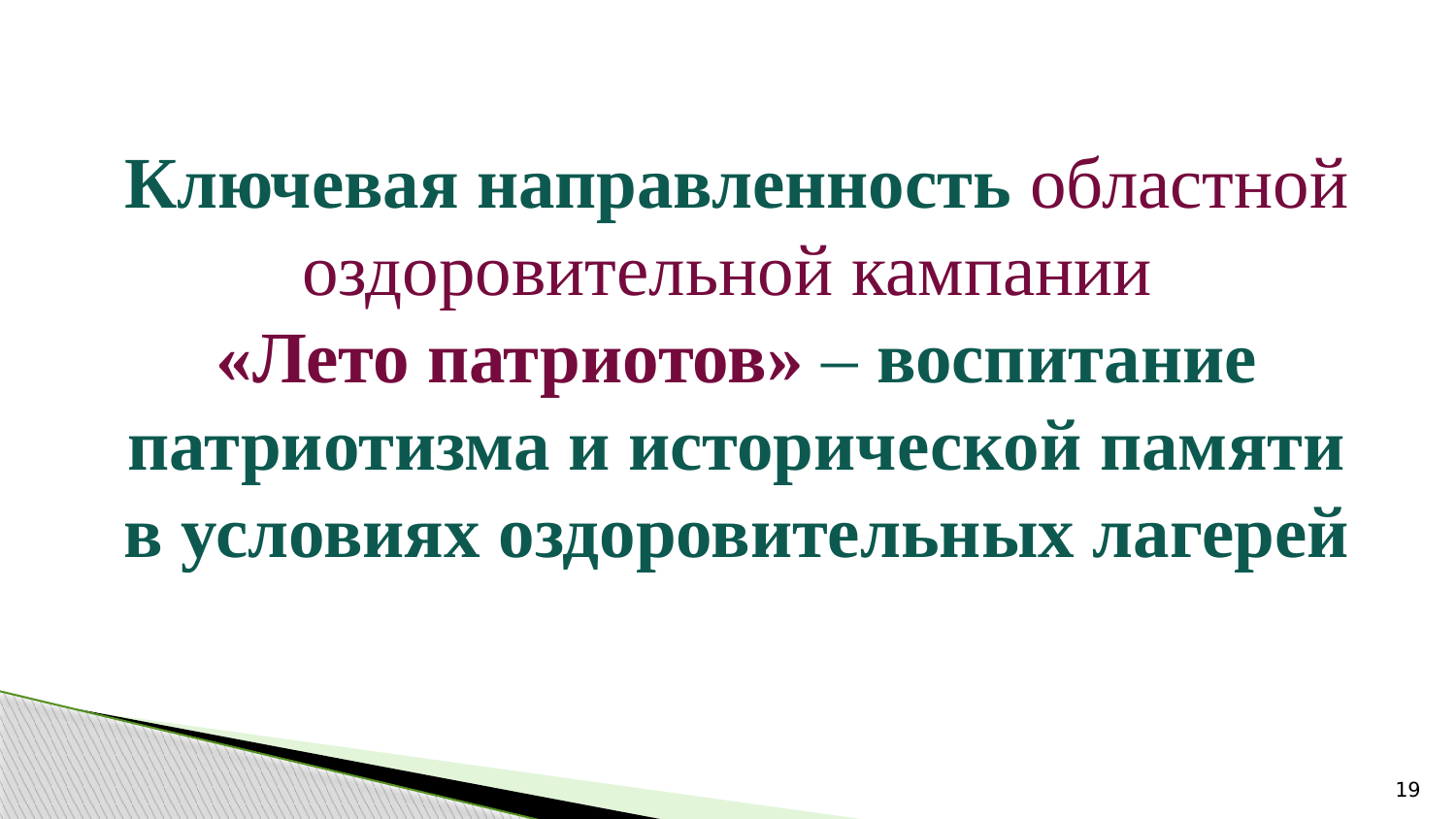

Ключевая направленность областной оздоровительной кампании
«Лето патриотов» – воспитание патриотизма и исторической памяти в условиях оздоровительных лагерей

19